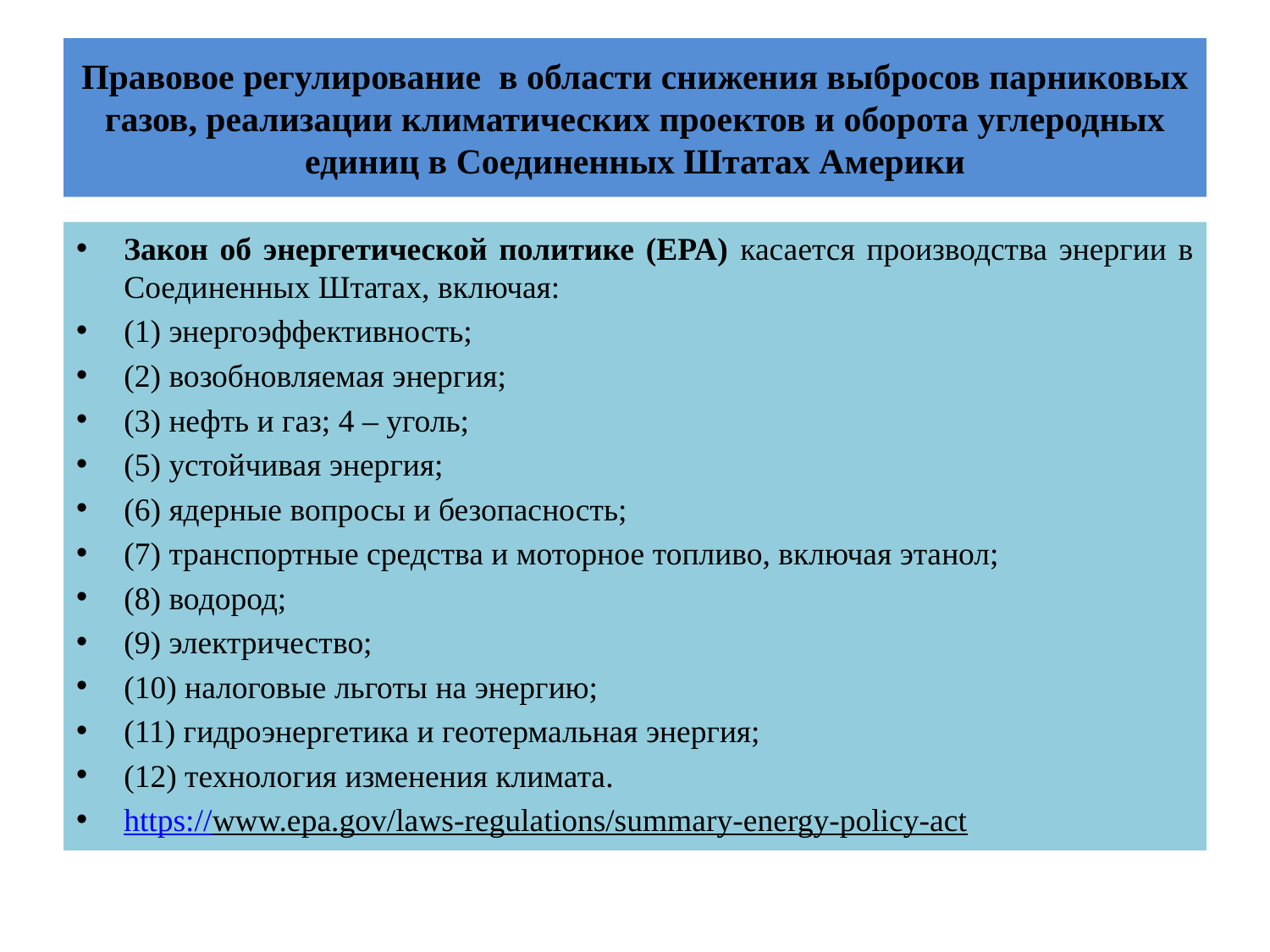

# Правовое регулирование  в области снижения выбросов парниковых газов, реализации климатических проектов и оборота углеродных единиц в Соединенных Штатах Америки
Закон об энергетической политике (EPA) касается производства энергии в Соединенных Штатах, включая:
(1) энергоэффективность;
(2) возобновляемая энергия;
(3) нефть и газ; 4 – уголь;
(5) устойчивая энергия;
(6) ядерные вопросы и безопасность;
(7) транспортные средства и моторное топливо, включая этанол;
(8) водород;
(9) электричество;
(10) налоговые льготы на энергию;
(11) гидроэнергетика и геотермальная энергия;
(12) технология изменения климата.
https://www.epa.gov/laws-regulations/summary-energy-policy-act